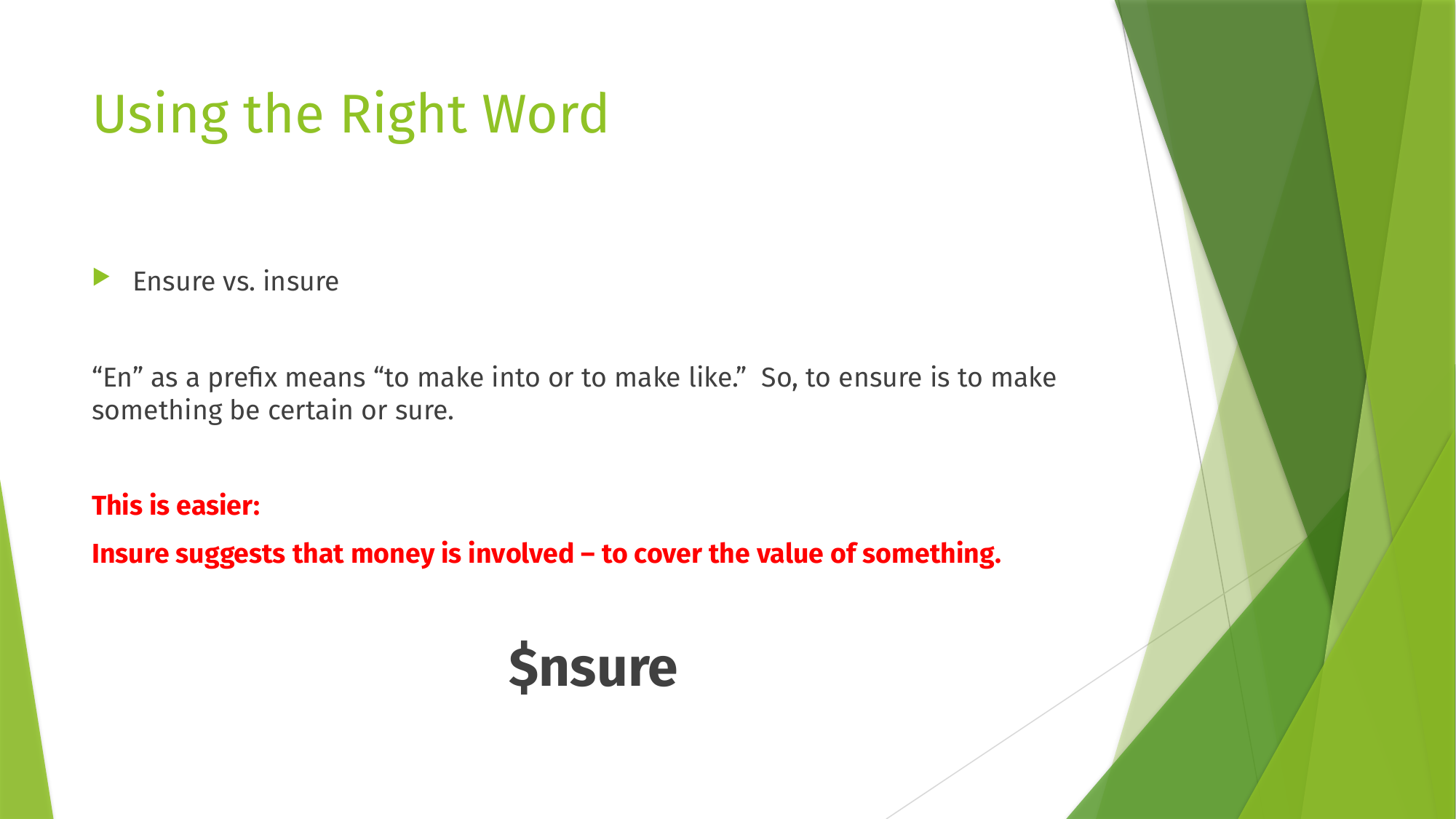

# Using the Right Word
Ensure vs. insure

“En” as a prefix means “to make into or to make like.”  So, to ensure is to make something be certain or sure.

This is easier:
Insure suggests that money is involved – to cover the value of something.

$nsure